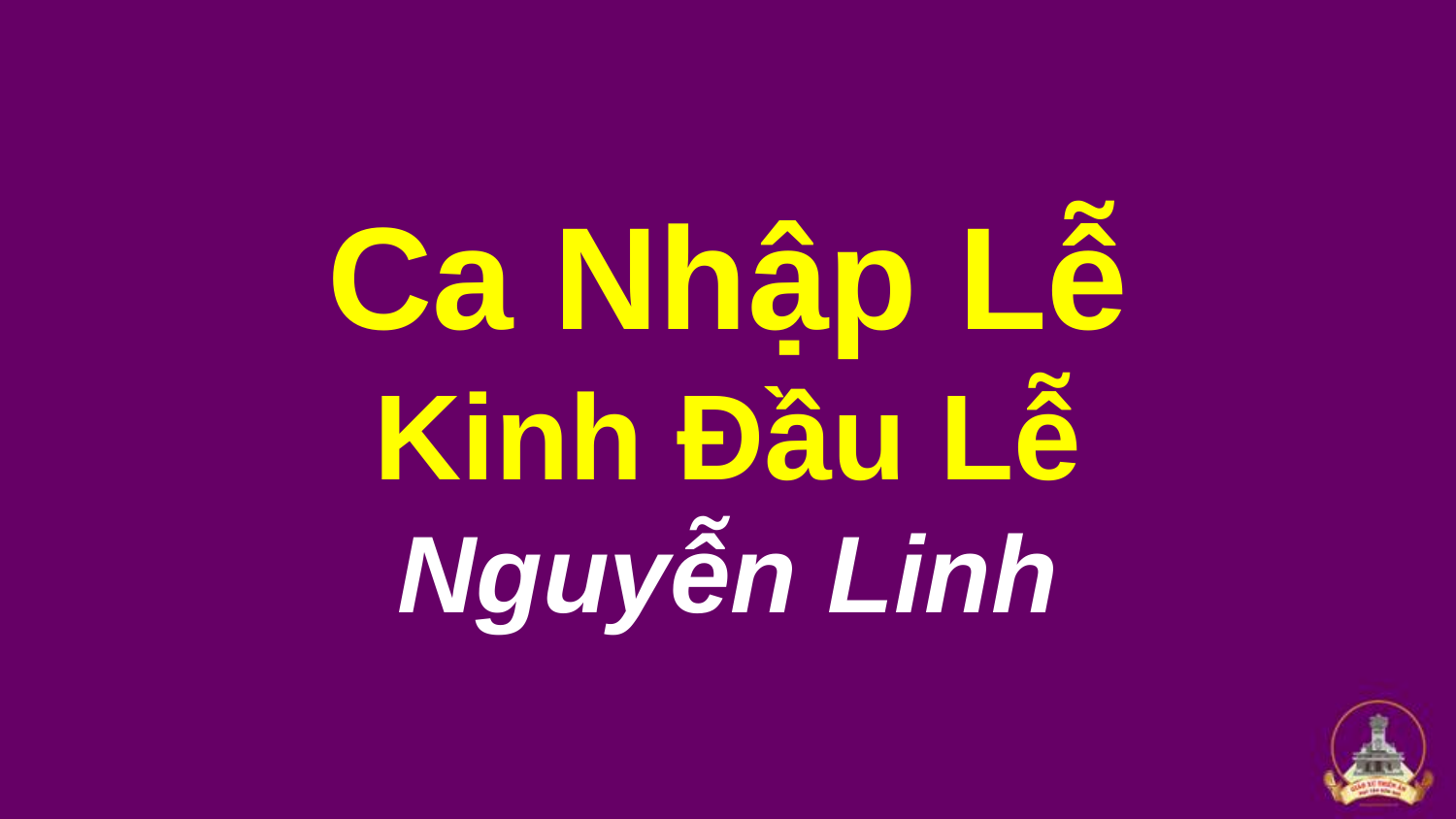

# Ca Nhập Lễ Kinh Đầu Lễ Nguyễn Linh